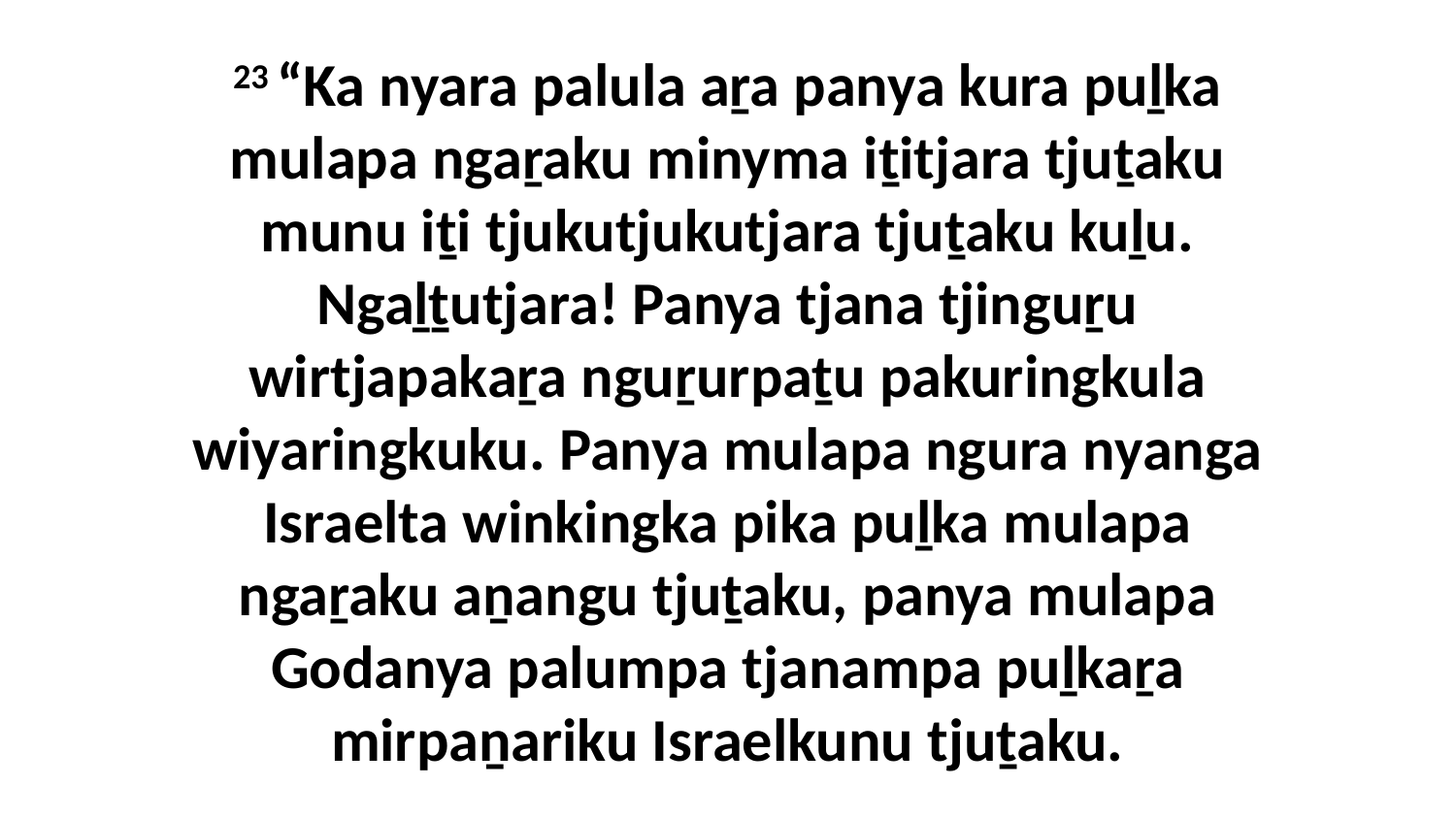

23 “Ka nyara palula aṟa panya kura puḻka mulapa ngaṟaku minyma iṯitjara tjuṯaku munu iṯi tjukutjukutjara tjuṯaku kuḻu. Ngaḻṯutjara! Panya tjana tjinguṟu wirtjapakaṟa nguṟurpaṯu pakuringkula wiyaringkuku. Panya mulapa ngura nyanga Israelta winkingka pika puḻka mulapa ngaṟaku aṉangu tjuṯaku, panya mulapa Godanya palumpa tjanampa puḻkaṟa mirpaṉariku Israelkunu tjuṯaku.